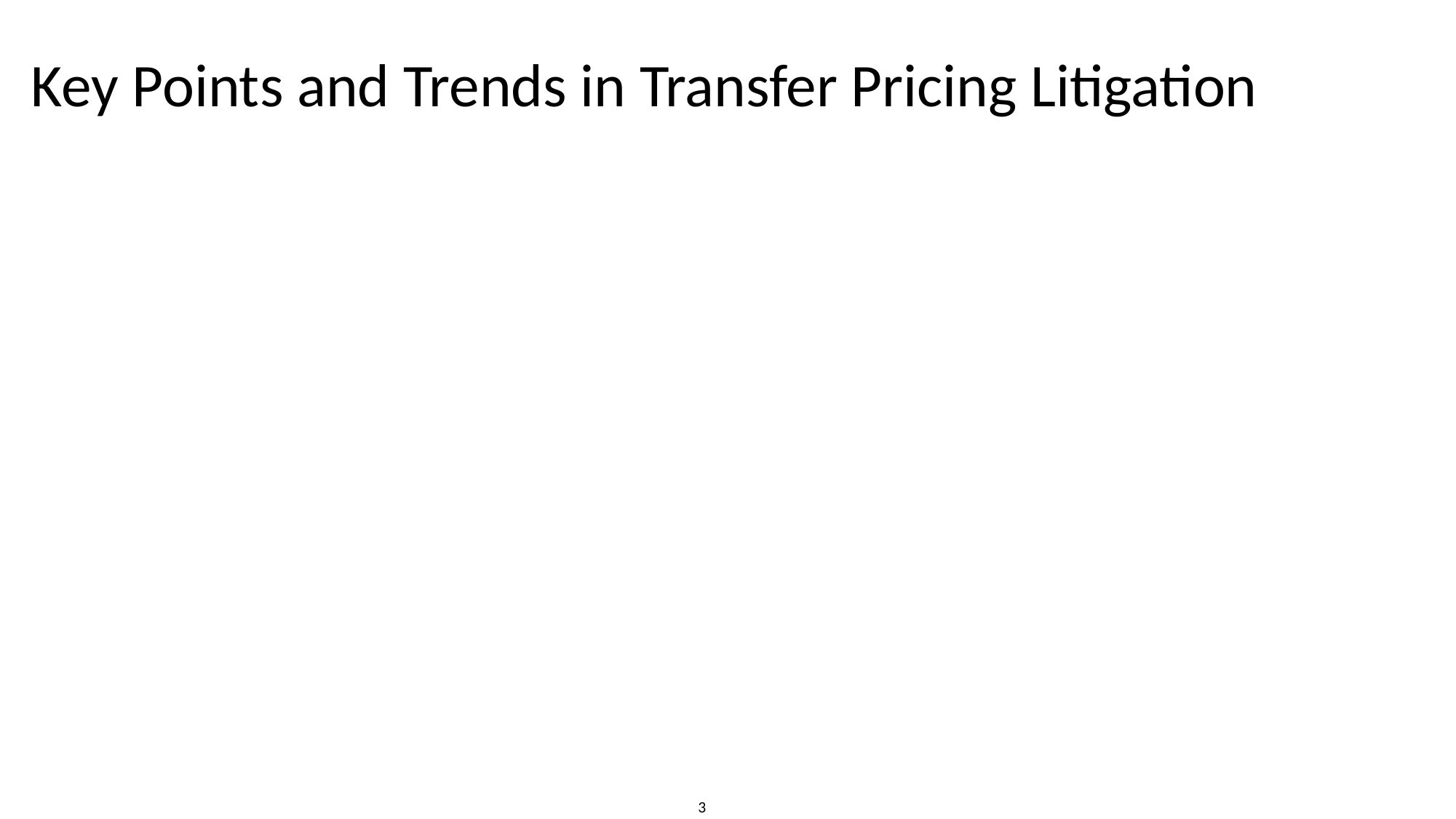

# Key Points and Trends in Transfer Pricing Litigation